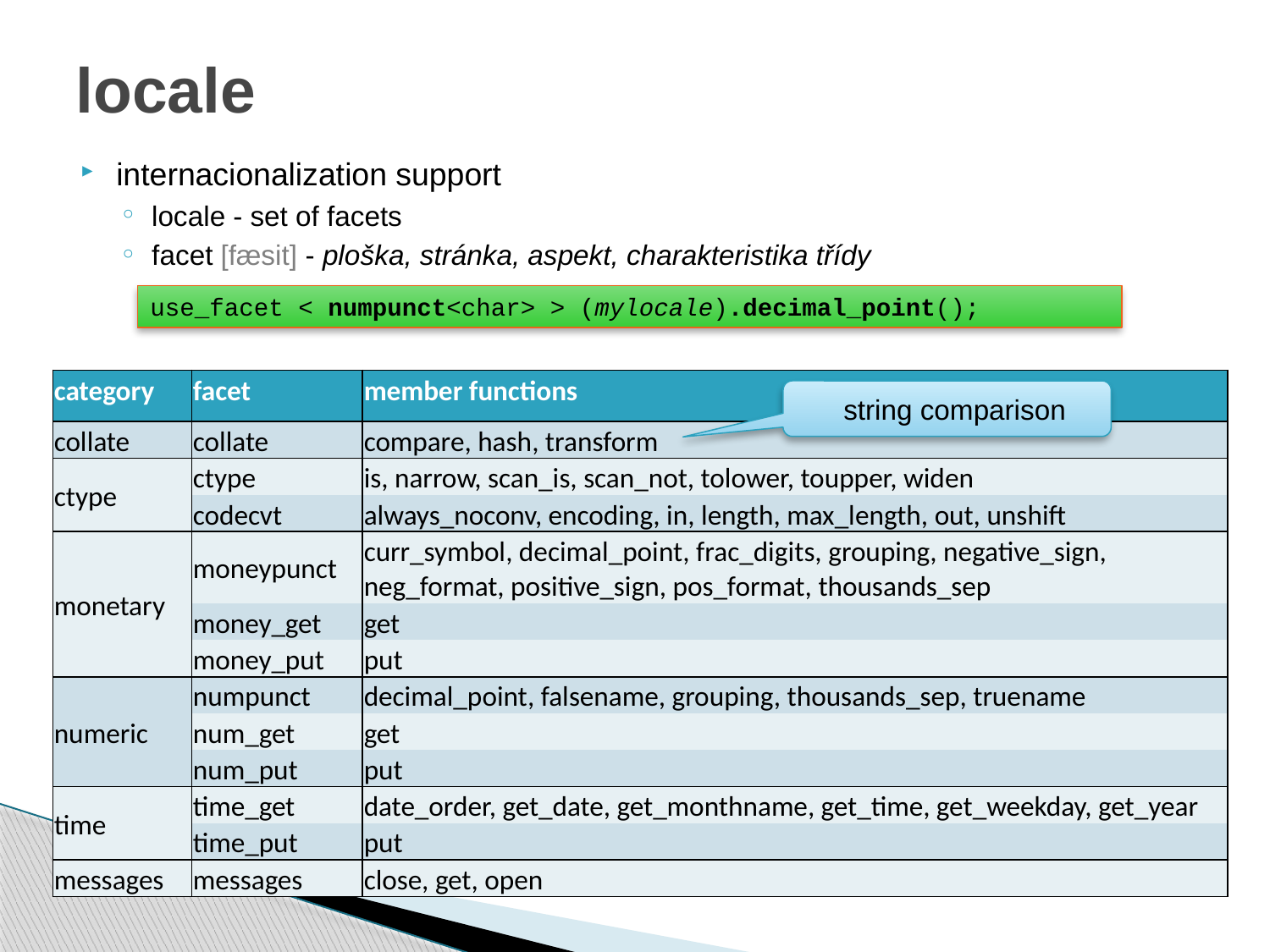

# locale
internacionalization support
locale - set of facets
facet [fæsit] - ploška, stránka, aspekt, charakteristika třídy

use_facet < numpunct<char> > (mylocale).decimal_point();
| category | facet | member functions |
| --- | --- | --- |
| collate | collate | compare, hash, transform |
| ctype | ctype | is, narrow, scan\_is, scan\_not, tolower, toupper, widen |
|  | codecvt | always\_noconv, encoding, in, length, max\_length, out, unshift |
| monetary | moneypunct | curr\_symbol, decimal\_point, frac\_digits, grouping, negative\_sign, neg\_format, positive\_sign, pos\_format, thousands\_sep |
|  | money\_get | get |
|  | money\_put | put |
| numeric | numpunct | decimal\_point, falsename, grouping, thousands\_sep, truename |
|  | num\_get | get |
|  | num\_put | put |
| time | time\_get | date\_order, get\_date, get\_monthname, get\_time, get\_weekday, get\_year |
|  | time\_put | put |
| messages | messages | close, get, open |
string comparison